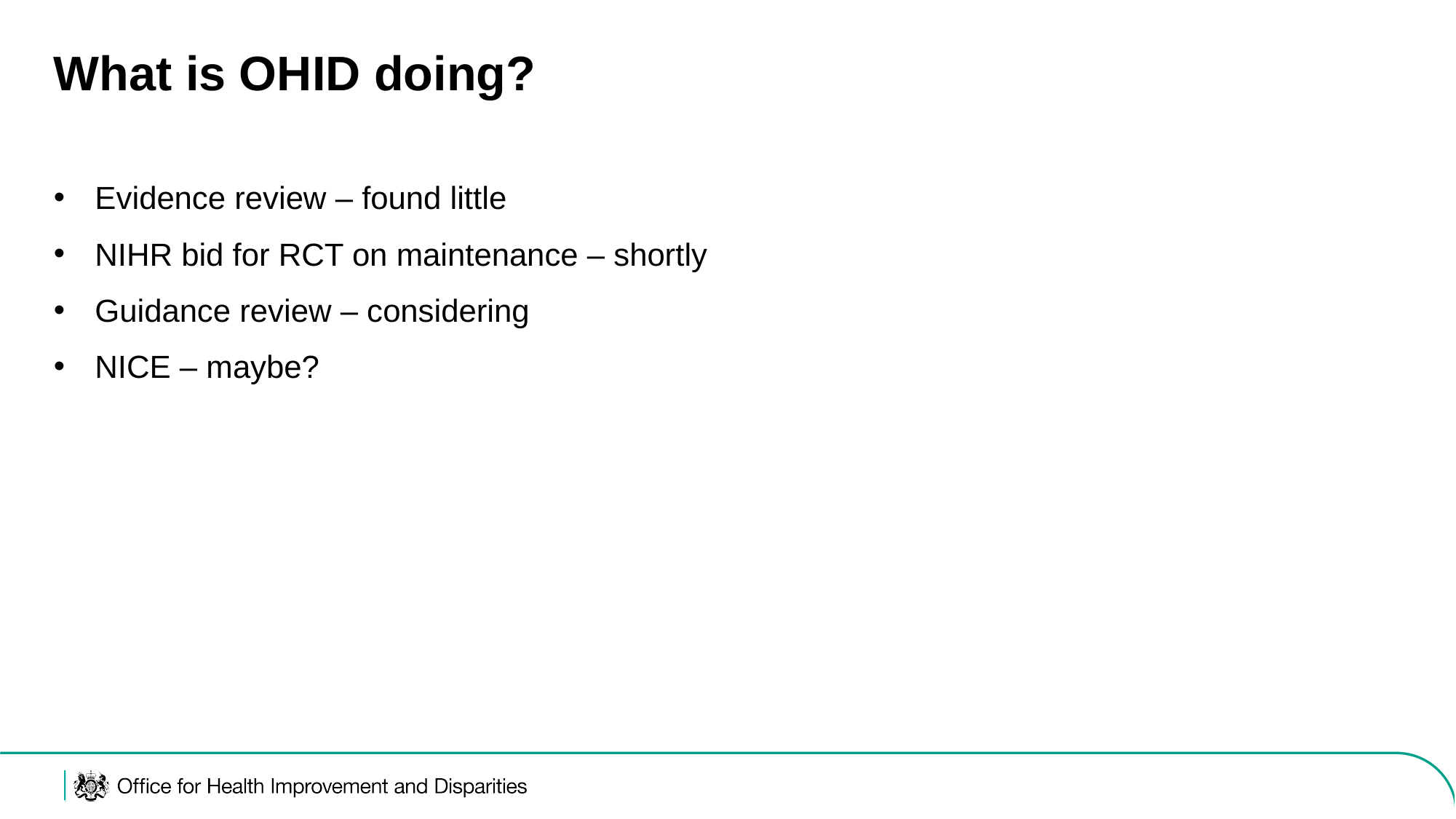

# What is OHID doing?
Evidence review – found little
NIHR bid for RCT on maintenance – shortly
Guidance review – considering
NICE – maybe?